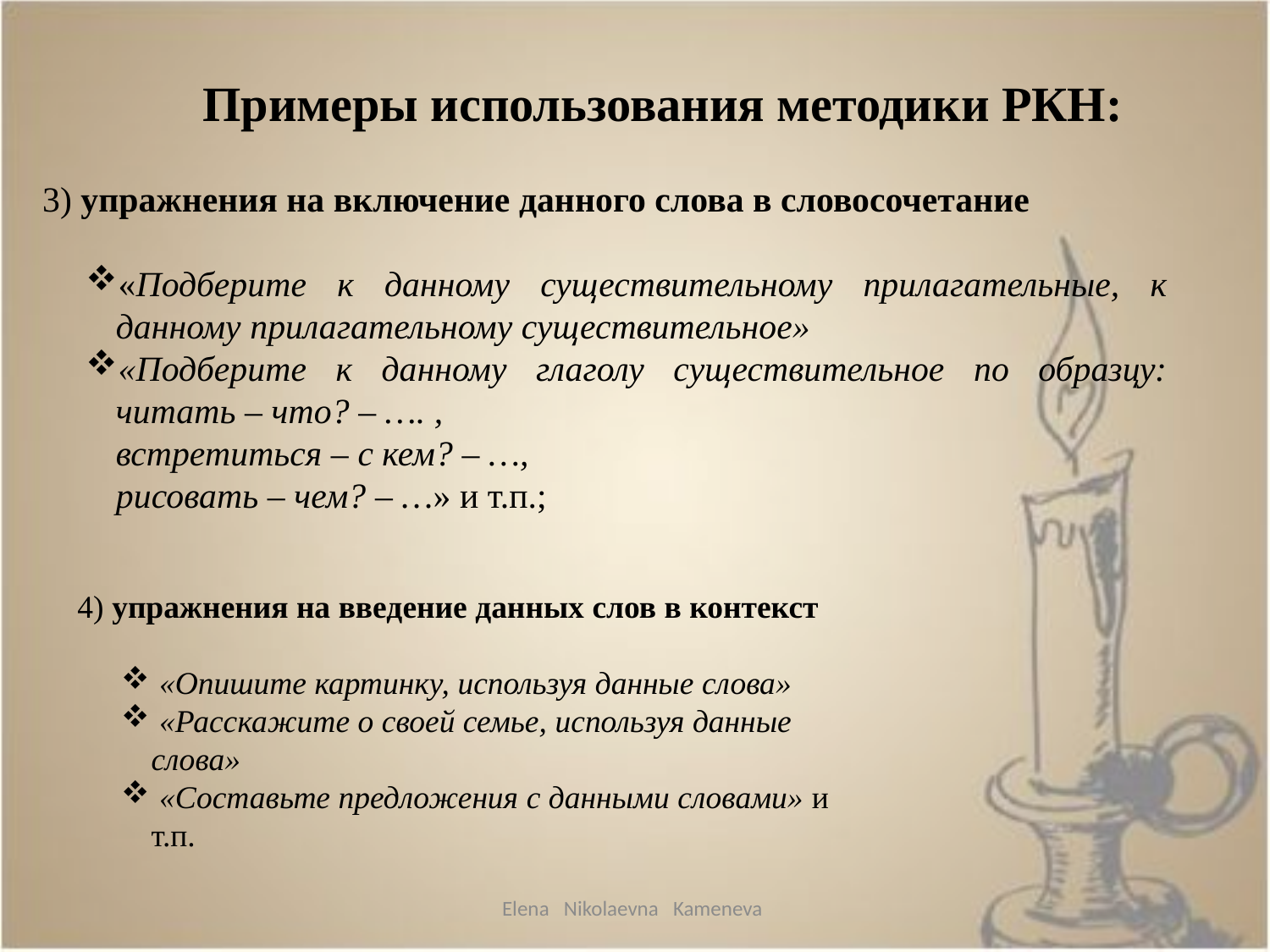

Примеры использования методики РКН:
3) упражнения на включение данного слова в словосочетание

«Подберите к данному существительному прилагательные, к данному прилагательному существительное»
«Подберите к данному глаголу существительное по образцу: читать – что? – …. ,
встретиться – с кем? – …,
рисовать – чем? – …» и т.п.;

4) упражнения на введение данных слов в контекст

 «Опишите картинку, используя данные слова»
 «Расскажите о своей семье, используя данные слова»
 «Составьте предложения с данными словами» и т.п.
Elena   Nikolaevna   Kameneva